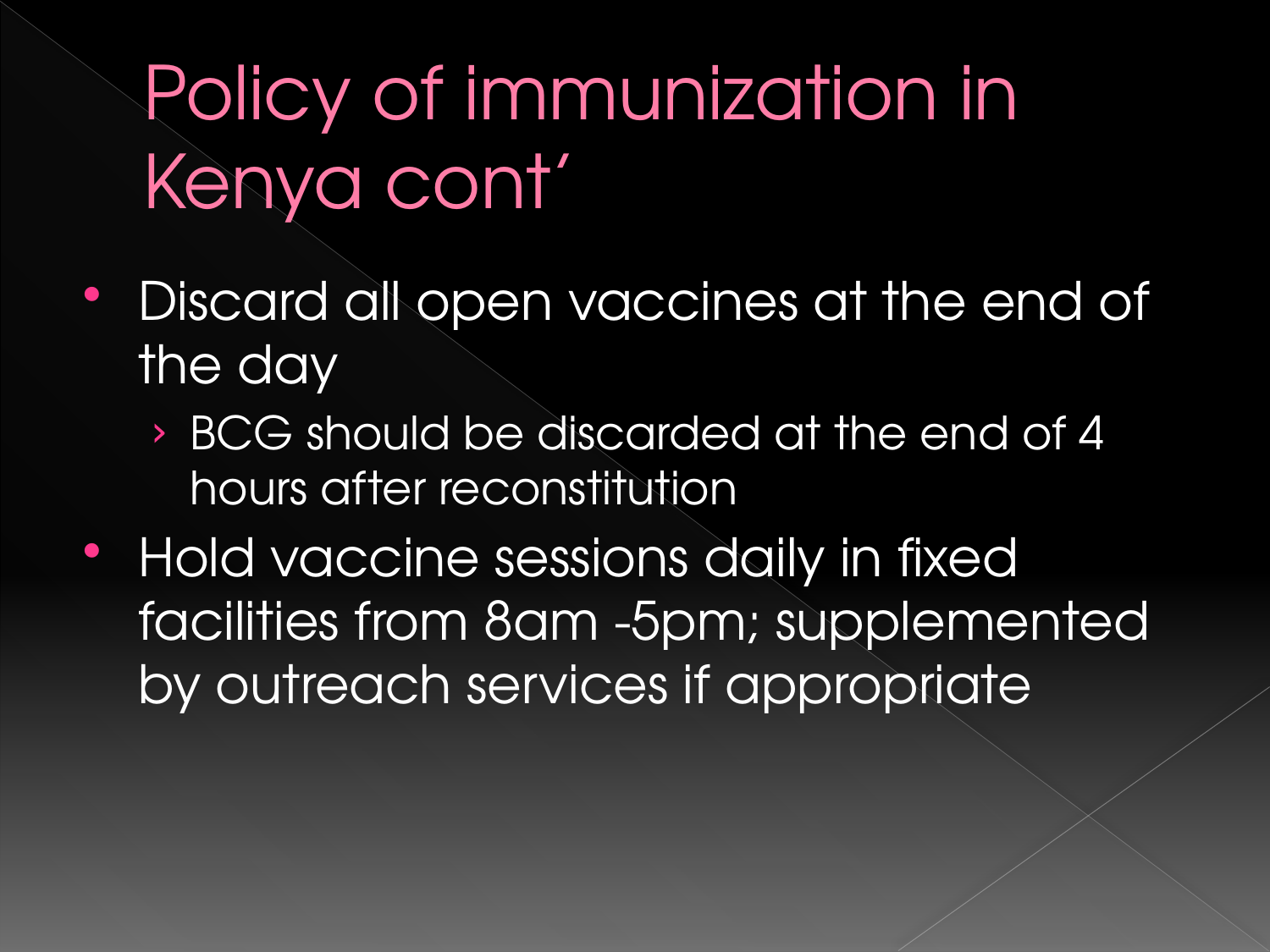

# Policy of immunization in Kenya cont’
Discard all open vaccines at the end of the day
BCG should be discarded at the end of 4 hours after reconstitution
Hold vaccine sessions daily in fixed facilities from 8am -5pm; supplemented by outreach services if appropriate